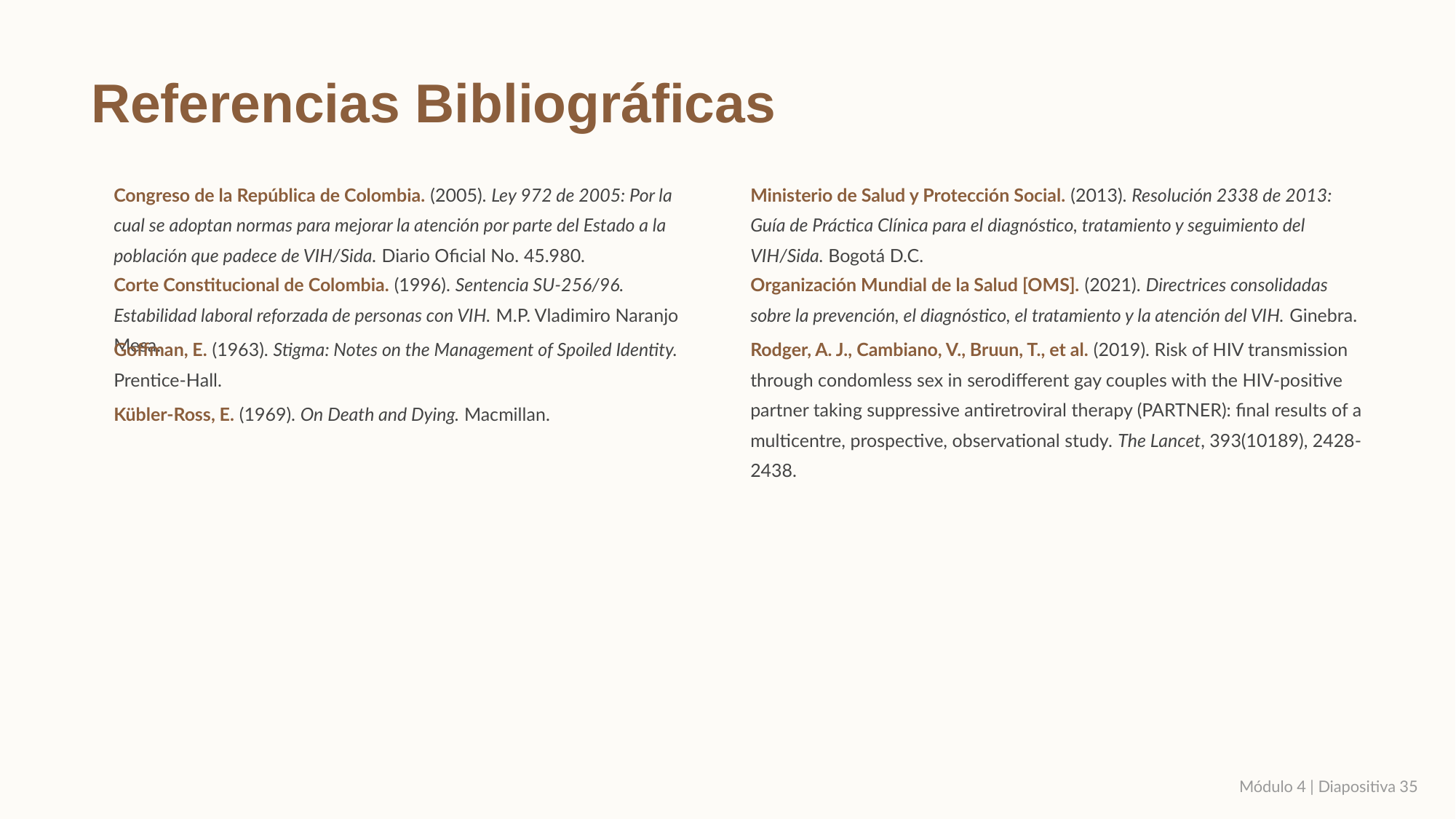

Referencias Bibliográficas
Congreso de la República de Colombia. (2005). Ley 972 de 2005: Por la cual se adoptan normas para mejorar la atención por parte del Estado a la población que padece de VIH/Sida. Diario Oficial No. 45.980.
Ministerio de Salud y Protección Social. (2013). Resolución 2338 de 2013: Guía de Práctica Clínica para el diagnóstico, tratamiento y seguimiento del VIH/Sida. Bogotá D.C.
Corte Constitucional de Colombia. (1996). Sentencia SU-256/96. Estabilidad laboral reforzada de personas con VIH. M.P. Vladimiro Naranjo Mesa.
Organización Mundial de la Salud [OMS]. (2021). Directrices consolidadas sobre la prevención, el diagnóstico, el tratamiento y la atención del VIH. Ginebra.
Goffman, E. (1963). Stigma: Notes on the Management of Spoiled Identity. Prentice-Hall.
Rodger, A. J., Cambiano, V., Bruun, T., et al. (2019). Risk of HIV transmission through condomless sex in serodifferent gay couples with the HIV-positive partner taking suppressive antiretroviral therapy (PARTNER): final results of a multicentre, prospective, observational study. The Lancet, 393(10189), 2428-2438.
Kübler-Ross, E. (1969). On Death and Dying. Macmillan.
Módulo 4 | Diapositiva 35